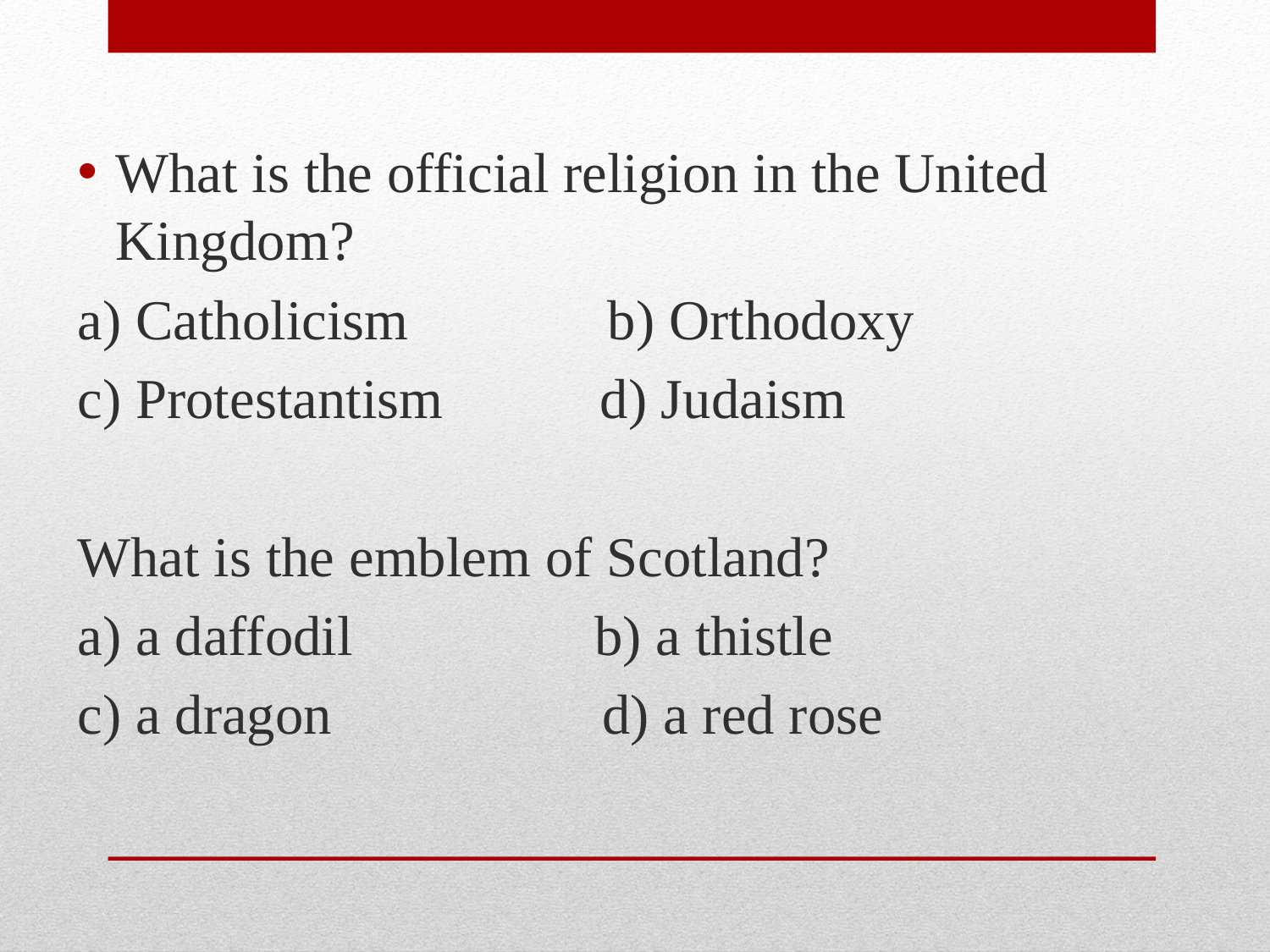

What is the official religion in the United Kingdom?
a) Catholicism              b) Orthodoxy
c) Protestantism           d) Judaism

What is the emblem of Scotland?
a) a daffodil                 b) a thistle
c) a dragon                   d) a red rose

#